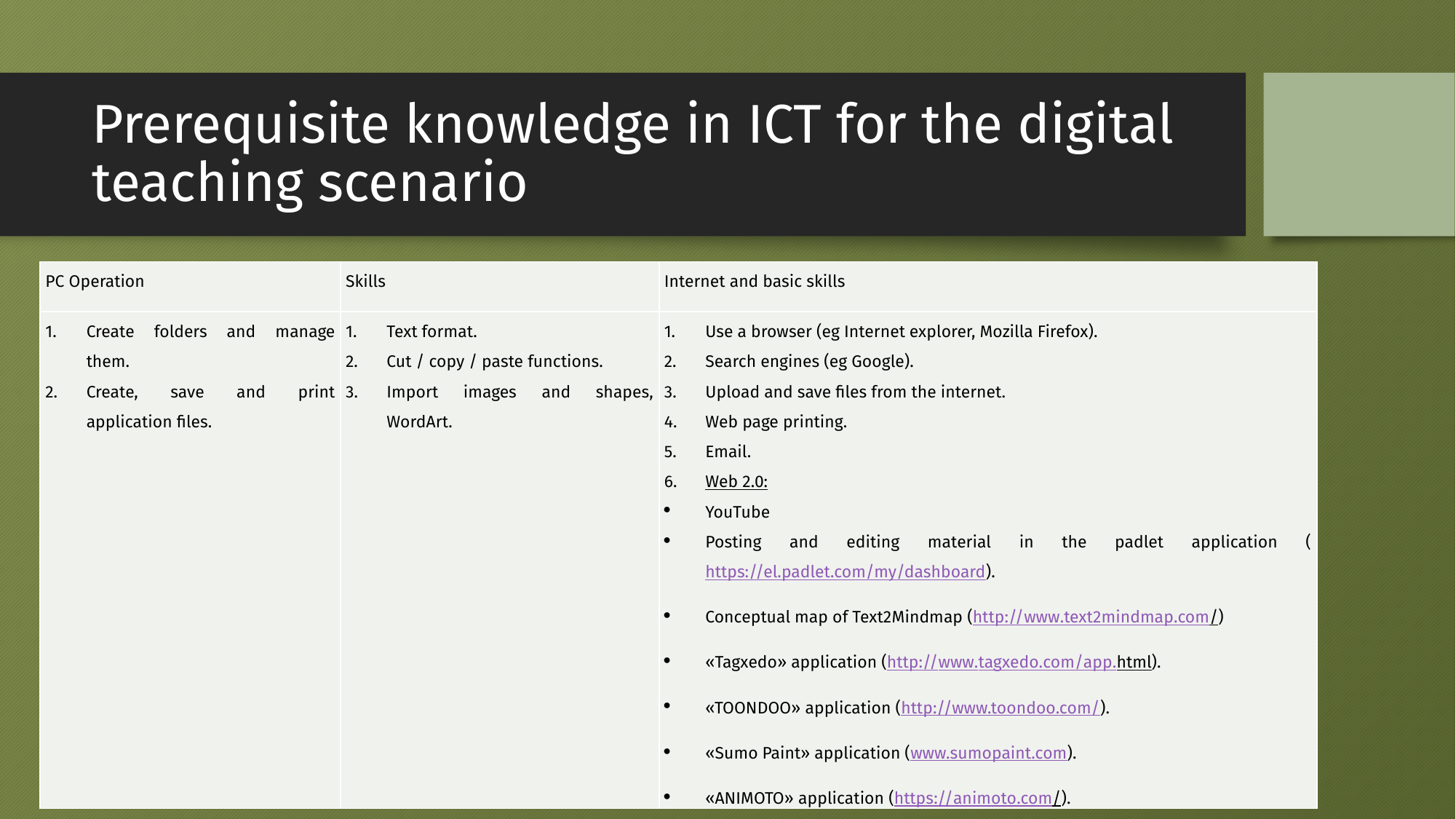

# Prerequisite knowledge in ICT for the digital teaching scenario
| PC Operation | Skills | Internet and basic skills |
| --- | --- | --- |
| Create folders and manage them. Create, save and print application files. | Text format. Cut / copy / paste functions. Import images and shapes, WordArt. | Use a browser (eg Internet explorer, Mozilla Firefox). Search engines (eg Google). Upload and save files from the internet. Web page printing. Email. Web 2.0: YouTube Posting and editing material in the padlet application (https://el.padlet.com/my/dashboard). Conceptual map of Text2Mindmap (http://www.text2mindmap.com/) «Tagxedo» application (http://www.tagxedo.com/app.html). «TOONDOO» application (http://www.toondoo.com/). «Sumo Paint» application (www.sumopaint.com). «ANIMOTO» application (https://animoto.com/). |